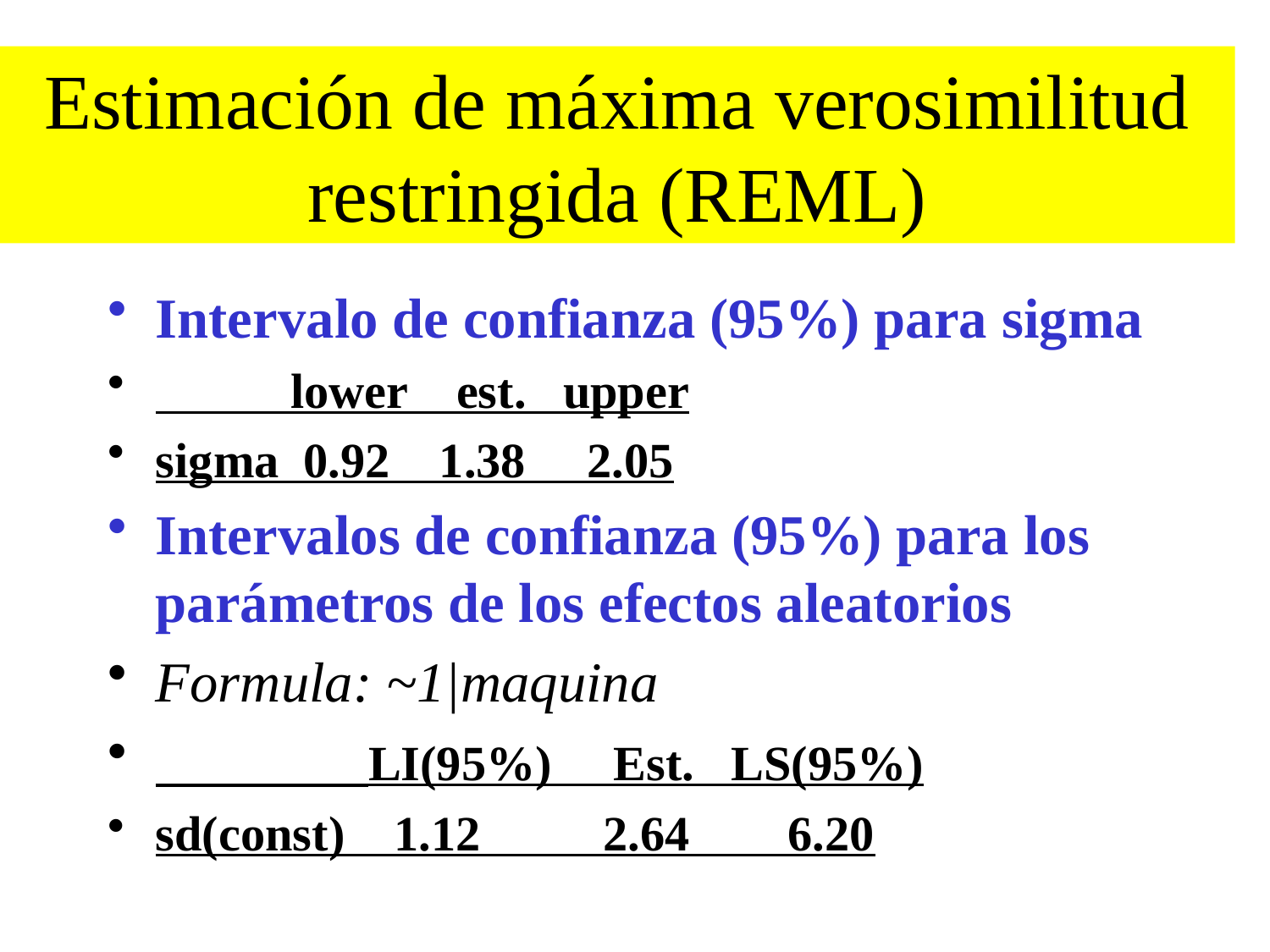

# Estimación de máxima verosimilitud restringida (REML)
Intervalo de confianza (95%) para sigma
           lower    est.   upper
sigma  0.92    1.38     2.05
Intervalos de confianza (95%) para los parámetros de los efectos aleatorios
Formula: ~1|maquina
               LI(95%)     Est.   LS(95%)
sd(const)    1.12          2.64        6.20